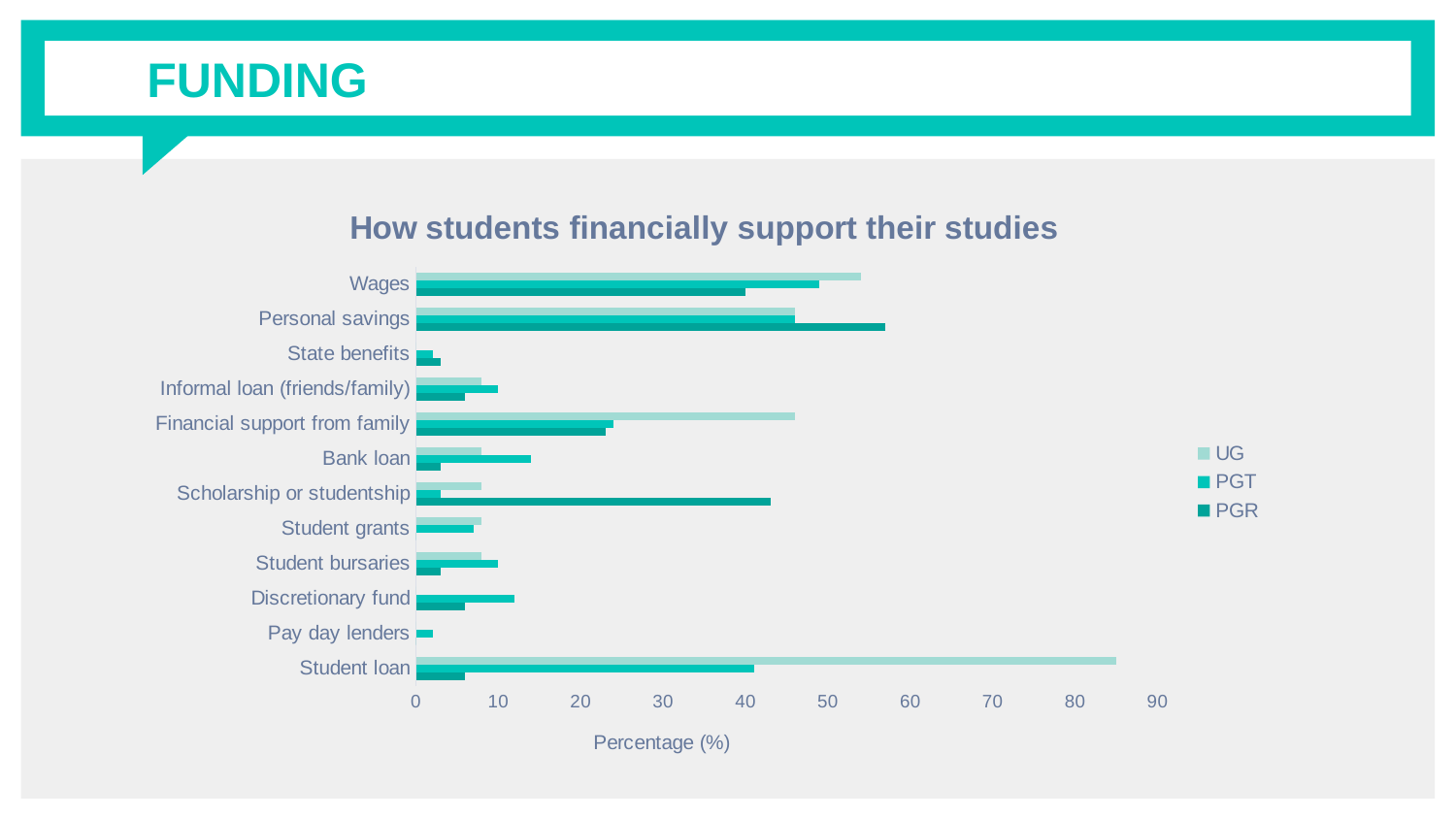

# FUNDING

### Chart: How students financially support their studies

| Category | PGR | PGT | UG |
|---|---|---|---|
| Student loan | 6.0 | 41.0 | 85.0 |
| Pay day lenders | 0.0 | 2.0 | 0.0 |
| Discretionary fund | 6.0 | 12.0 | 0.0 |
| Student bursaries | 3.0 | 10.0 | 8.0 |
| Student grants | 0.0 | 7.0 | 8.0 |
| Scholarship or studentship | 43.0 | 3.0 | 8.0 |
| Bank loan | 3.0 | 14.0 | 8.0 |
| Financial support from family | 23.0 | 24.0 | 46.0 |
| Informal loan (friends/family) | 6.0 | 10.0 | 8.0 |
| State benefits | 3.0 | 2.0 | 0.0 |
| Personal savings | 57.0 | 46.0 | 46.0 |
| Wages | 40.0 | 49.0 | 54.0 |